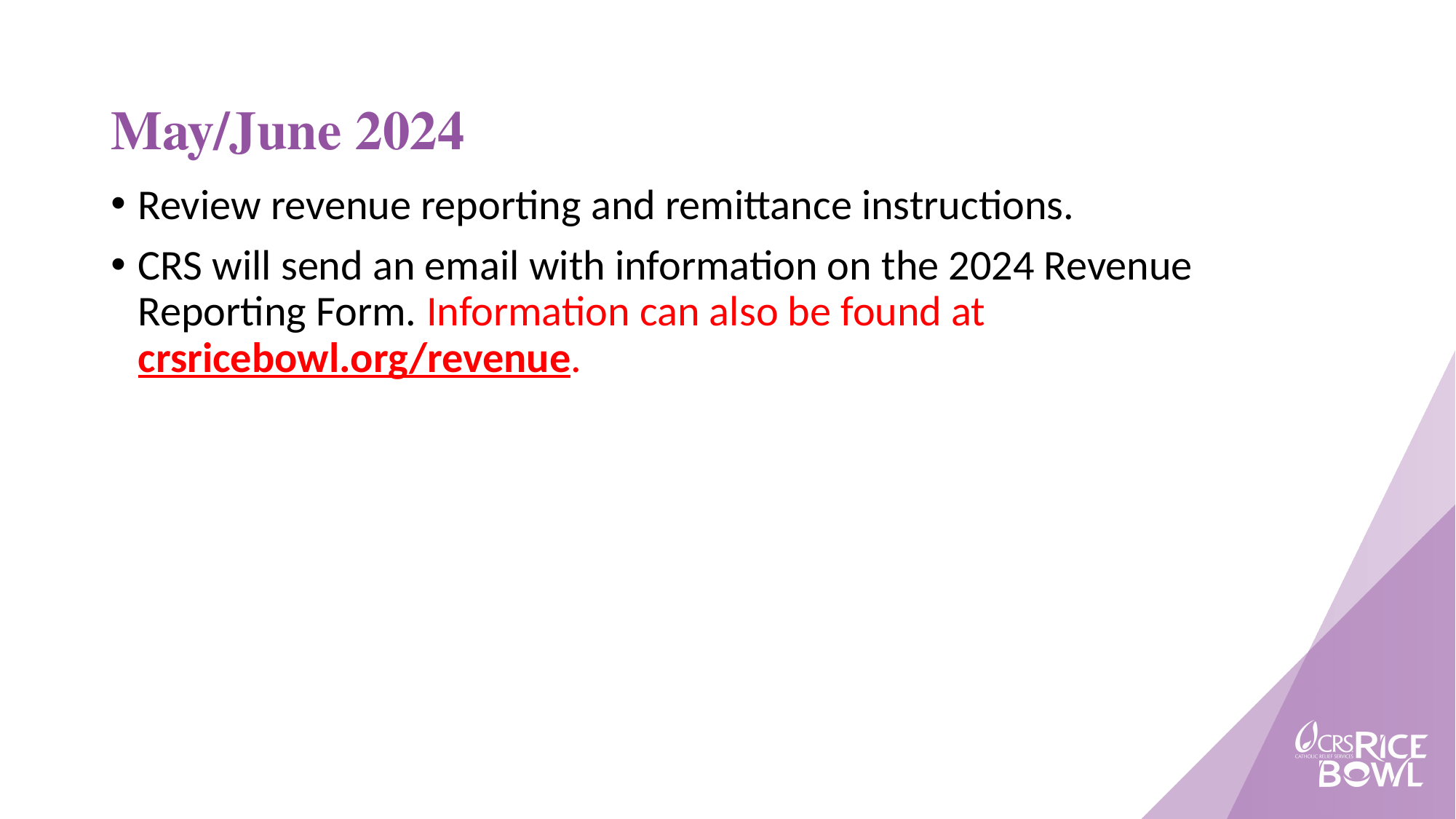

# May/June 2024
Review revenue reporting and remittance instructions.
CRS will send an email with information on the 2024 Revenue Reporting Form. Information can also be found at crsricebowl.org/revenue.